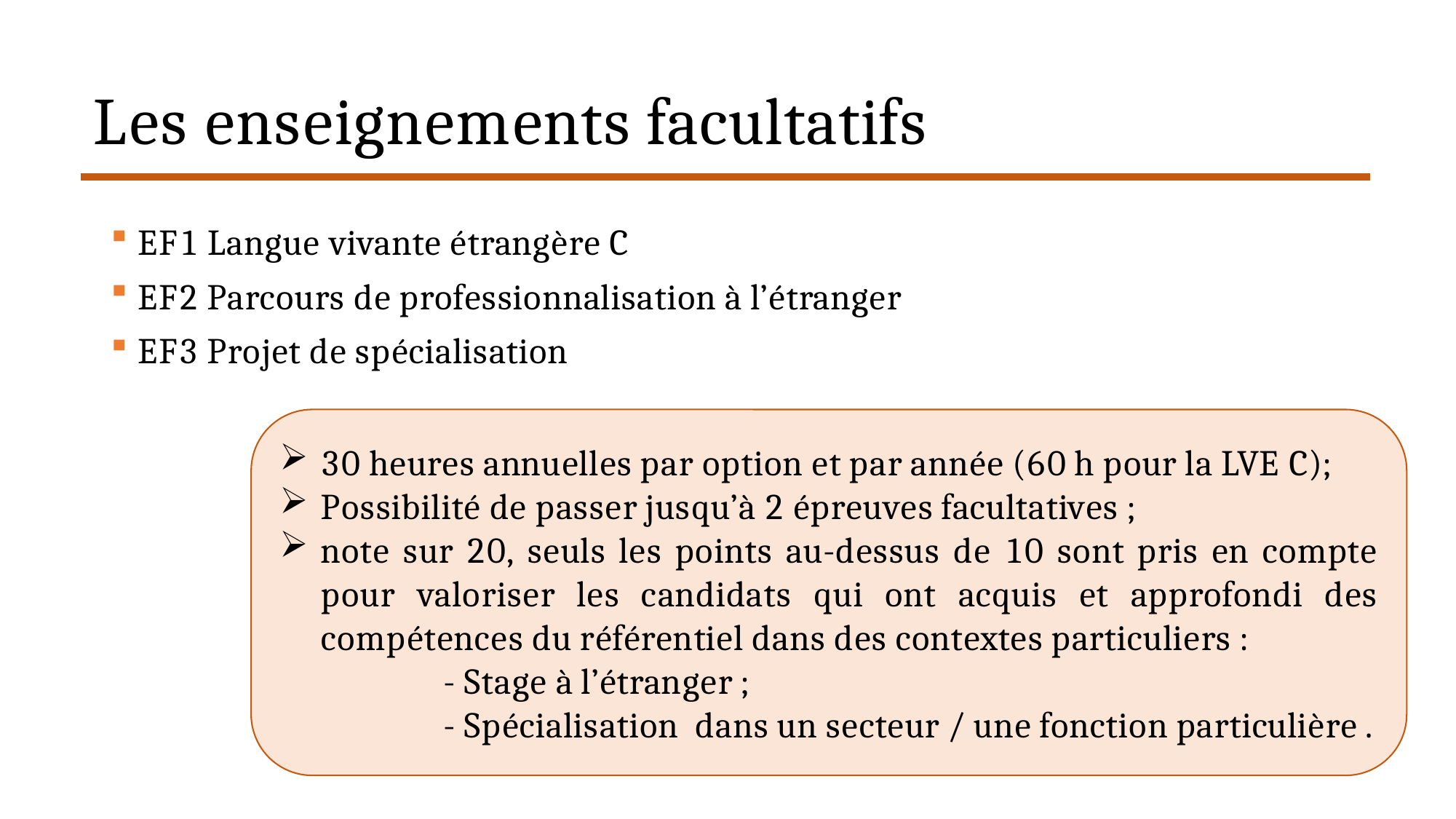

# Les enseignements facultatifs
EF1 Langue vivante étrangère C
EF2 Parcours de professionnalisation à l’étranger
EF3 Projet de spécialisation

30 heures annuelles par option et par année (60 h pour la LVE C);
Possibilité de passer jusqu’à 2 épreuves facultatives ;
note sur 20, seuls les points au-dessus de 10 sont pris en compte pour valoriser les candidats qui ont acquis et approfondi des compétences du référentiel dans des contextes particuliers :
- Stage à l’étranger ;
- Spécialisation  dans un secteur / une fonction particulière .